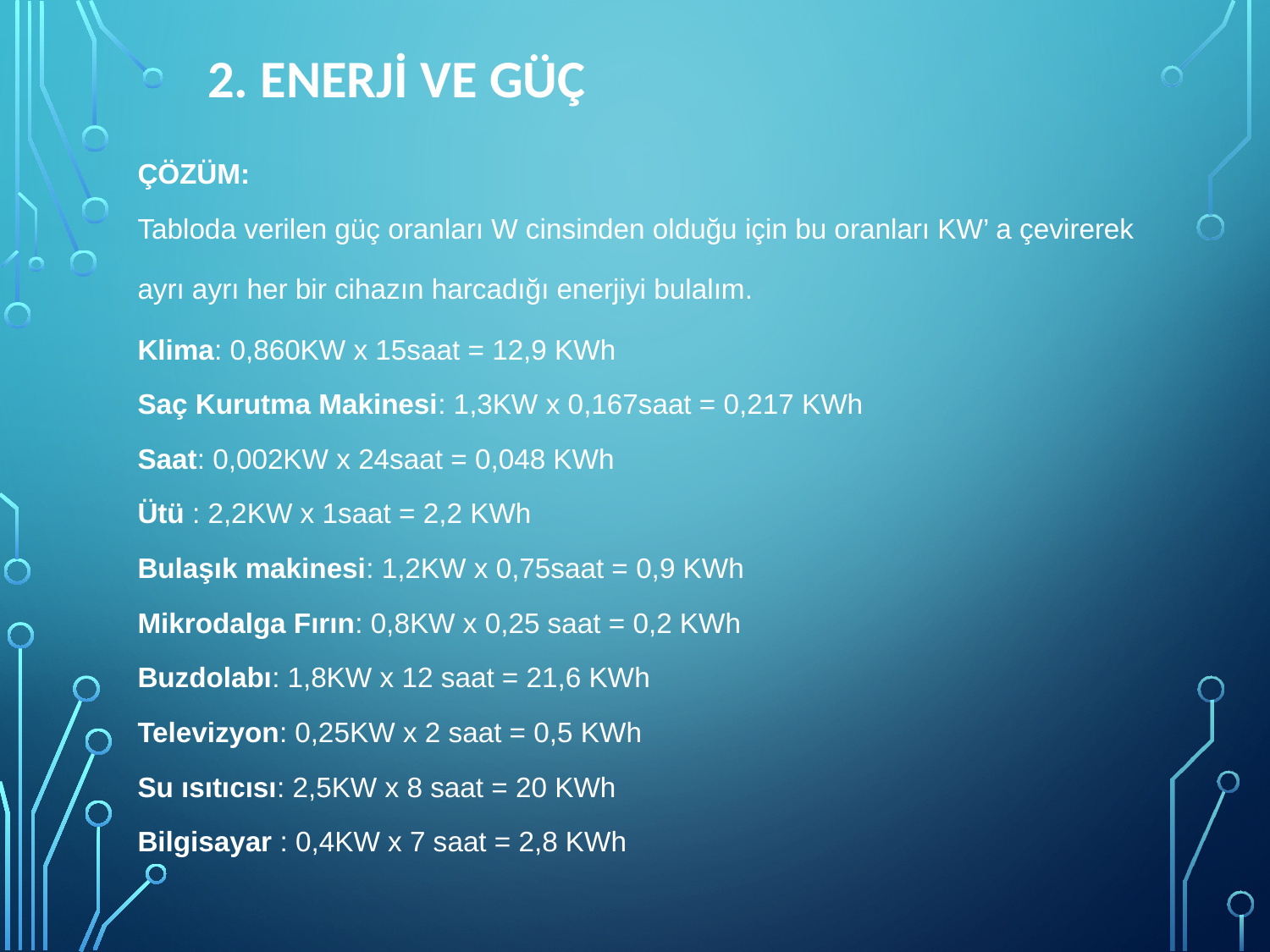

2. ENERJİ VE GÜÇ
ÇÖZÜM:
Tabloda verilen güç oranları W cinsinden olduğu için bu oranları KW’ a çevirerek
ayrı ayrı her bir cihazın harcadığı enerjiyi bulalım.
Klima: 0,860KW x 15saat = 12,9 KWh
Saç Kurutma Makinesi: 1,3KW x 0,167saat = 0,217 KWh
Saat: 0,002KW x 24saat = 0,048 KWh
Ütü : 2,2KW x 1saat = 2,2 KWh
Bulaşık makinesi: 1,2KW x 0,75saat = 0,9 KWh
Mikrodalga Fırın: 0,8KW x 0,25 saat = 0,2 KWh
Buzdolabı: 1,8KW x 12 saat = 21,6 KWh
Televizyon: 0,25KW x 2 saat = 0,5 KWh
Su ısıtıcısı: 2,5KW x 8 saat = 20 KWh
Bilgisayar : 0,4KW x 7 saat = 2,8 KWh